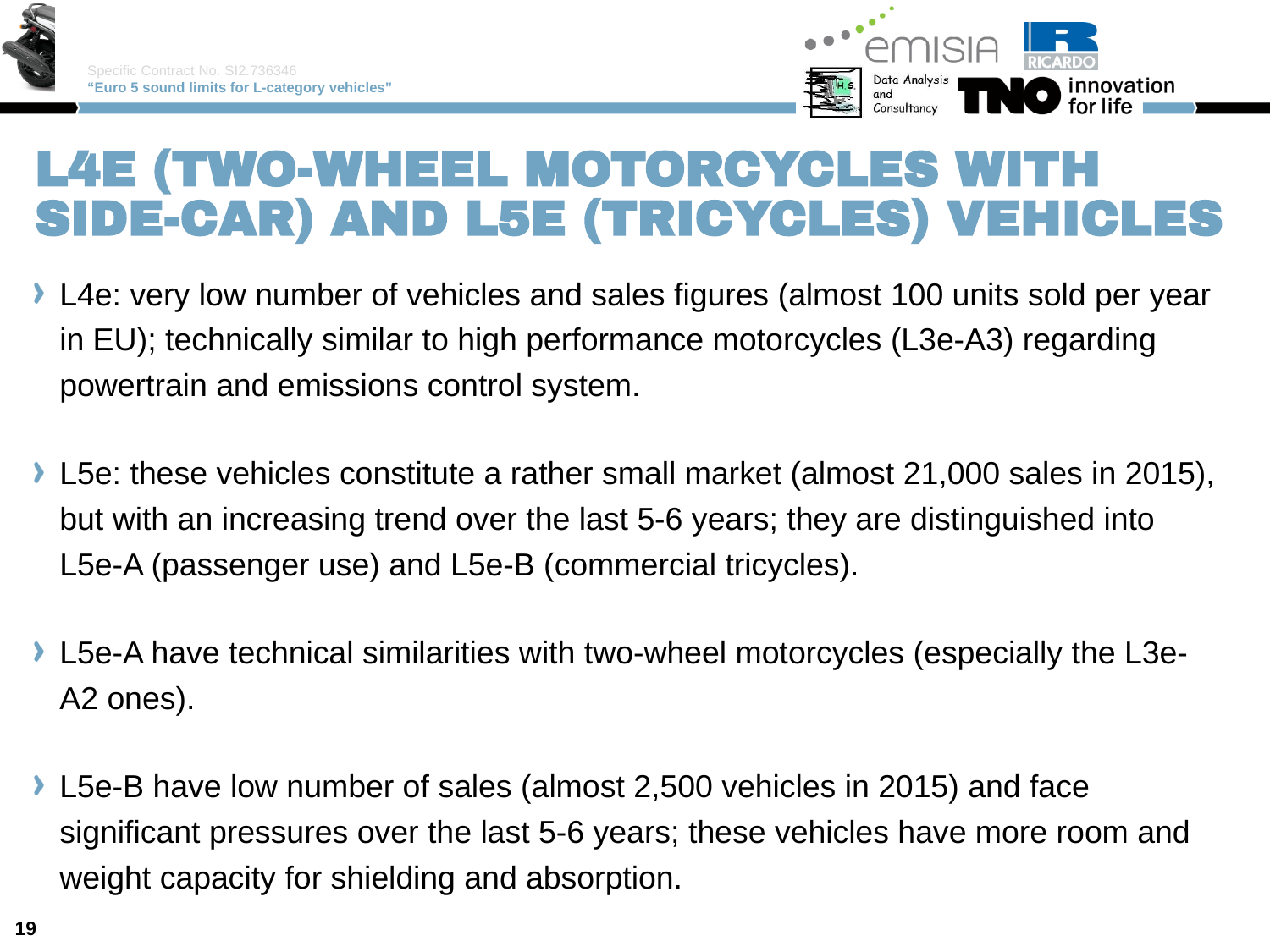

# L4e (two-wheel motorcycles with side-car) and L5e (tricycles) vehicles
L4e: very low number of vehicles and sales figures (almost 100 units sold per year in EU); technically similar to high performance motorcycles (L3e-A3) regarding powertrain and emissions control system.
L5e: these vehicles constitute a rather small market (almost 21,000 sales in 2015), but with an increasing trend over the last 5-6 years; they are distinguished into L5e-A (passenger use) and L5e-B (commercial tricycles).
L5e-A have technical similarities with two-wheel motorcycles (especially the L3e-A2 ones).
L5e-B have low number of sales (almost 2,500 vehicles in 2015) and face significant pressures over the last 5-6 years; these vehicles have more room and weight capacity for shielding and absorption.
19